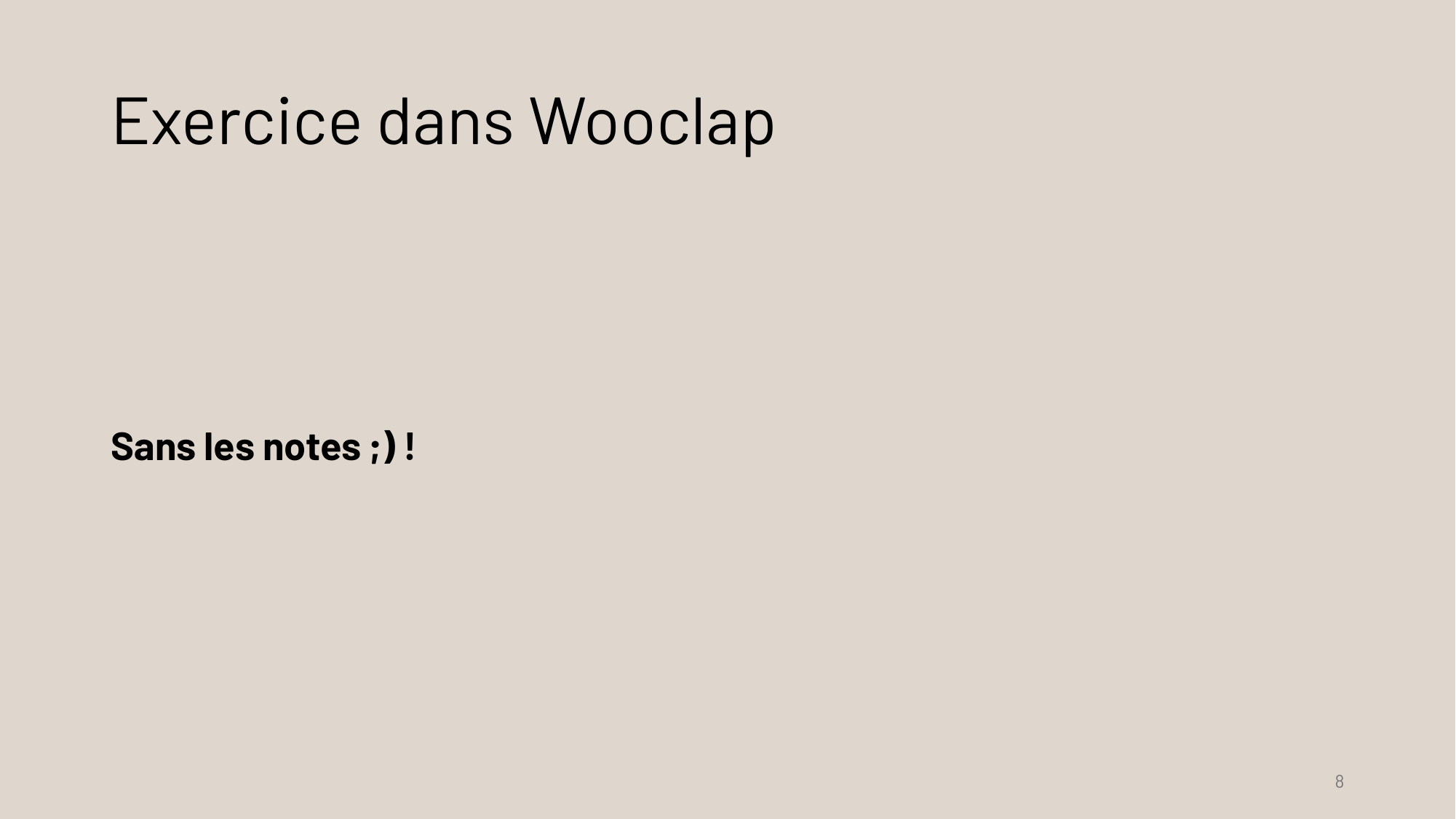

# Exercice dans Wooclap
Sans les notes ;) !

8